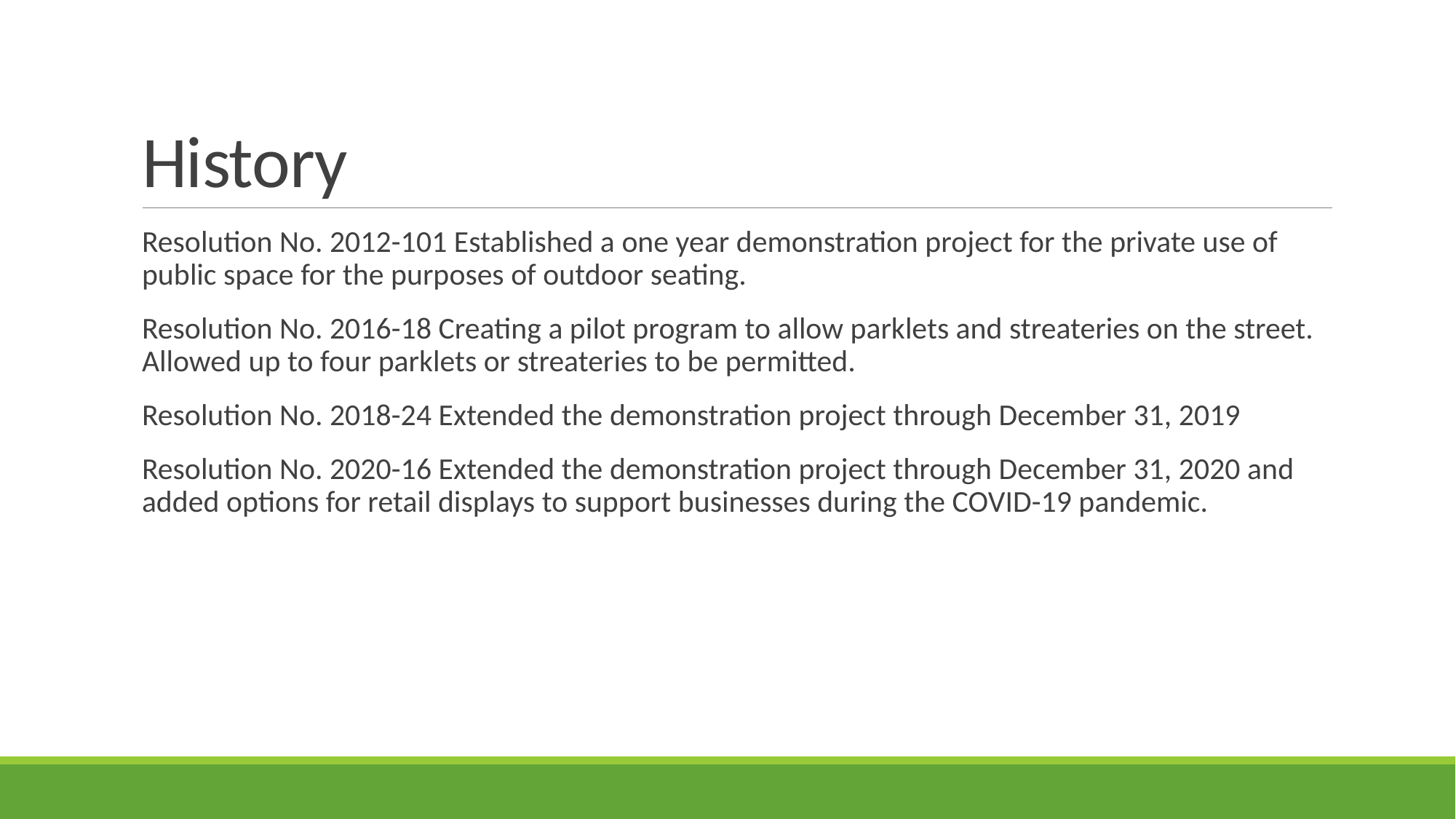

# History
Resolution No. 2012-101 Established a one year demonstration project for the private use of public space for the purposes of outdoor seating.
Resolution No. 2016-18 Creating a pilot program to allow parklets and streateries on the street. Allowed up to four parklets or streateries to be permitted.
Resolution No. 2018-24 Extended the demonstration project through December 31, 2019
Resolution No. 2020-16 Extended the demonstration project through December 31, 2020 and added options for retail displays to support businesses during the COVID-19 pandemic.